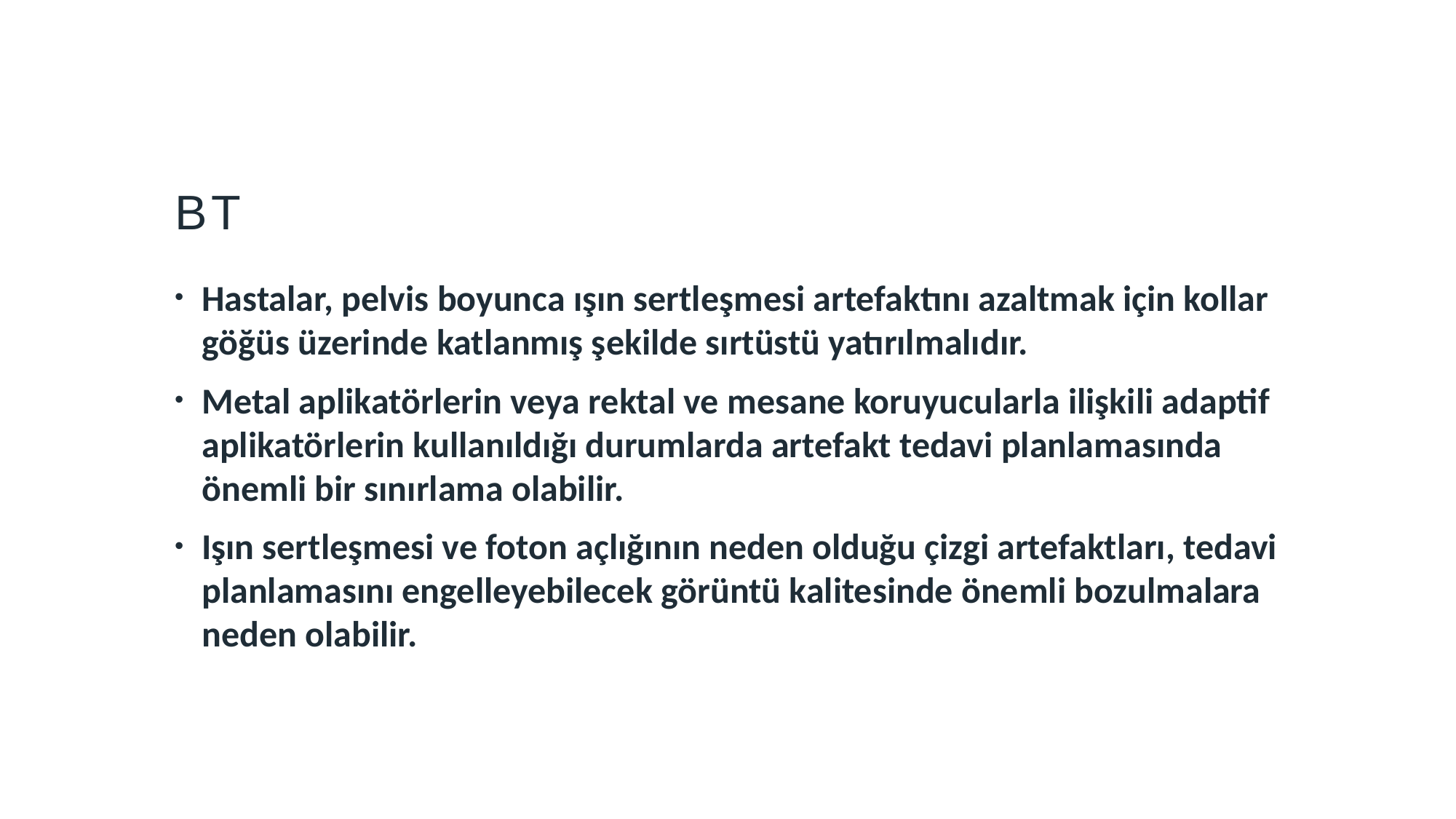

# bt
Hastalar, pelvis boyunca ışın sertleşmesi artefaktını azaltmak için kollar göğüs üzerinde katlanmış şekilde sırtüstü yatırılmalıdır.
Metal aplikatörlerin veya rektal ve mesane koruyucularla ilişkili adaptif aplikatörlerin kullanıldığı durumlarda artefakt tedavi planlamasında önemli bir sınırlama olabilir.
Işın sertleşmesi ve foton açlığının neden olduğu çizgi artefaktları, tedavi planlamasını engelleyebilecek görüntü kalitesinde önemli bozulmalara neden olabilir.